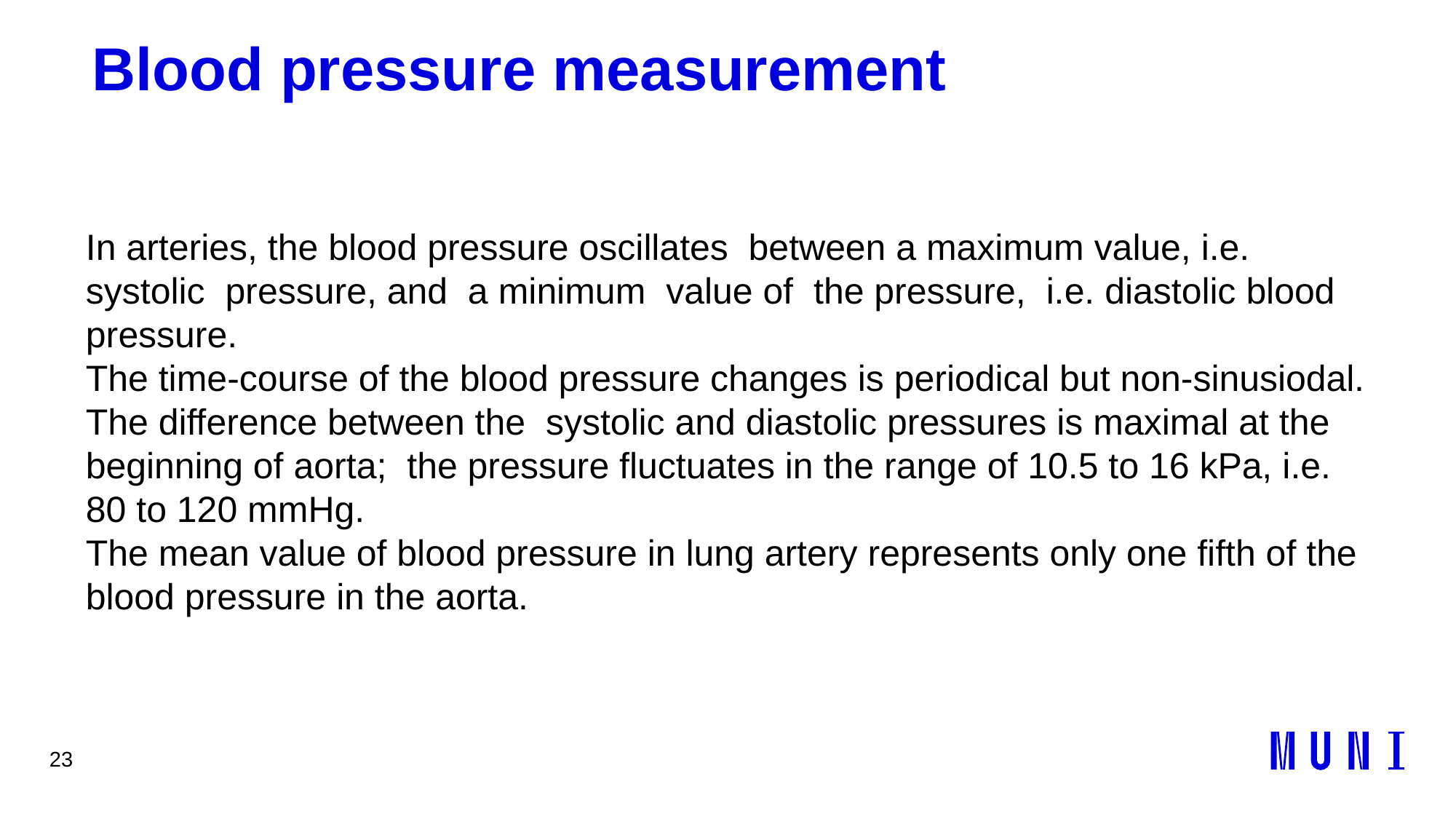

23
# Blood pressure measurement
In arteries, the blood pressure oscillates  between a maximum value, i.e. systolic  pressure, and  a minimum  value of  the pressure,  i.e. diastolic blood pressure.
The time-course of the blood pressure changes is periodical but non-sinusiodal.
The difference between the  systolic and diastolic pressures is maximal at the beginning of aorta;  the pressure fluctuates in the range of 10.5 to 16 kPa, i.e. 80 to 120 mmHg.
The mean value of blood pressure in lung artery represents only one fifth of the blood pressure in the aorta.